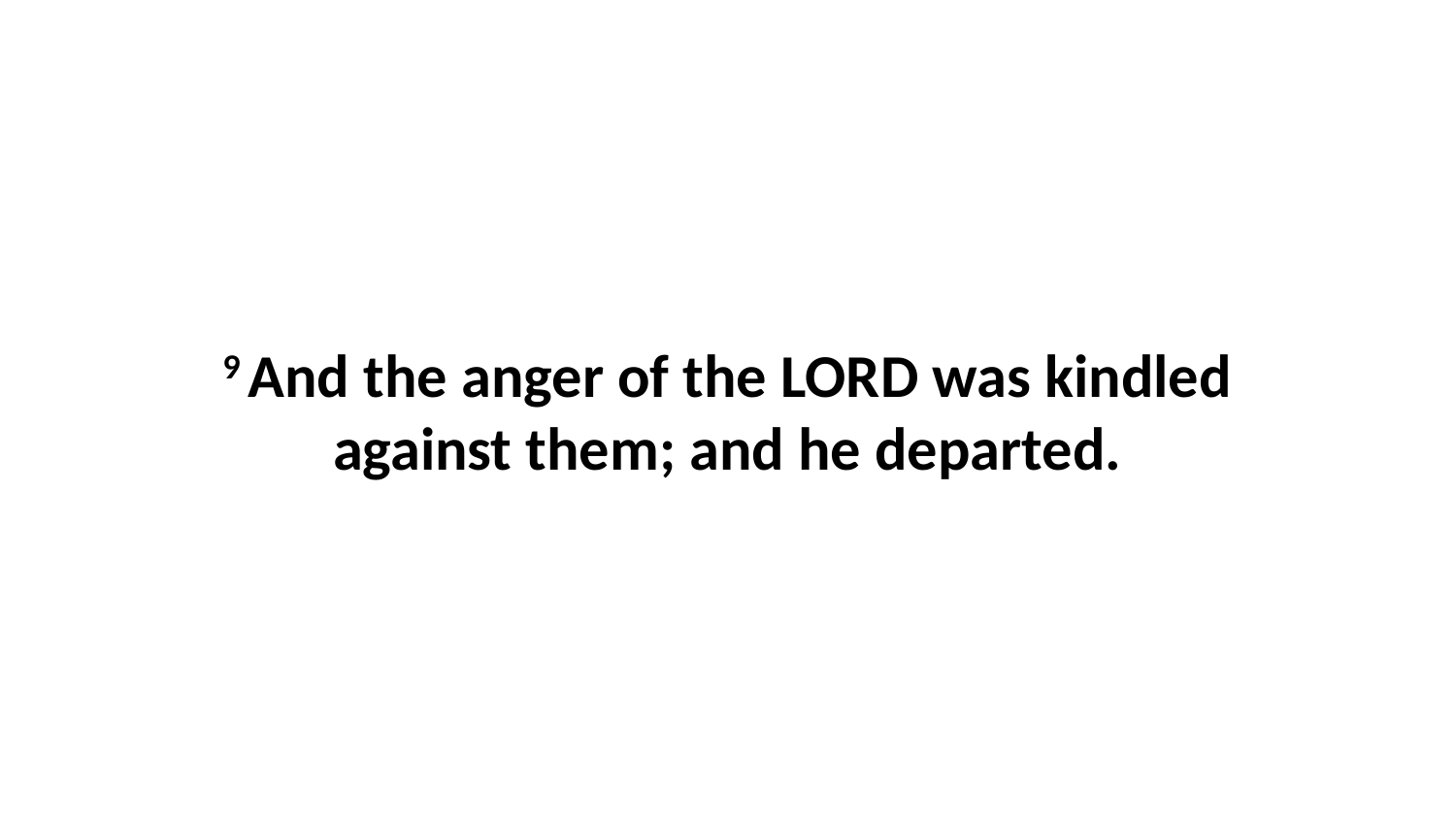

9 And the anger of the LORD was kindled against them; and he departed.